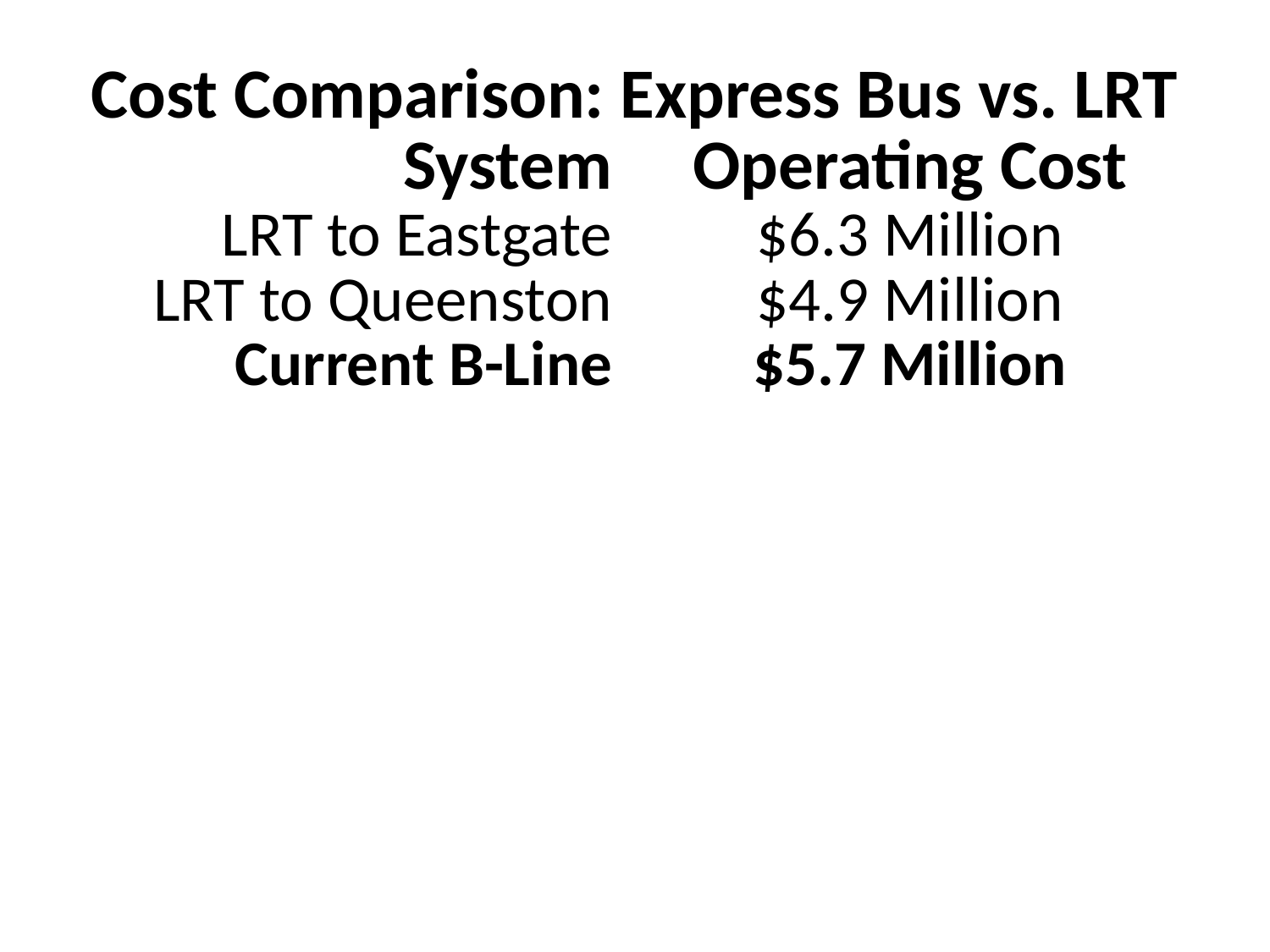

| Cost Comparison: Express Bus vs. LRT |  |
| --- | --- |
| System | Operating Cost |
| LRT to Eastgate | $6.3 Million |
| LRT to Queenston | $4.9 Million |
| Current B-Line | $5.7 Million |